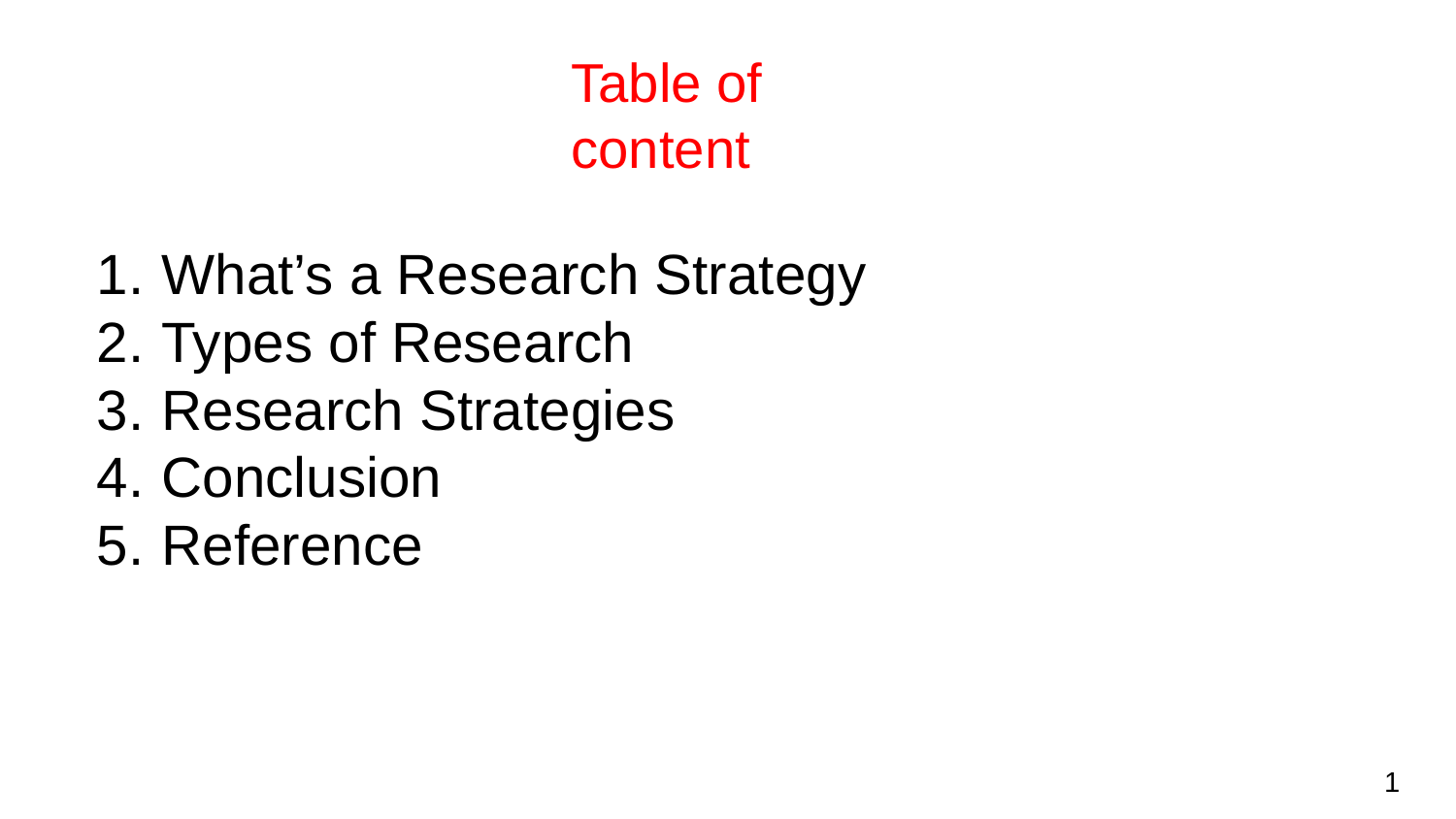

Table of content
What’s a Research Strategy
Types of Research
Research Strategies
Conclusion
Reference
1